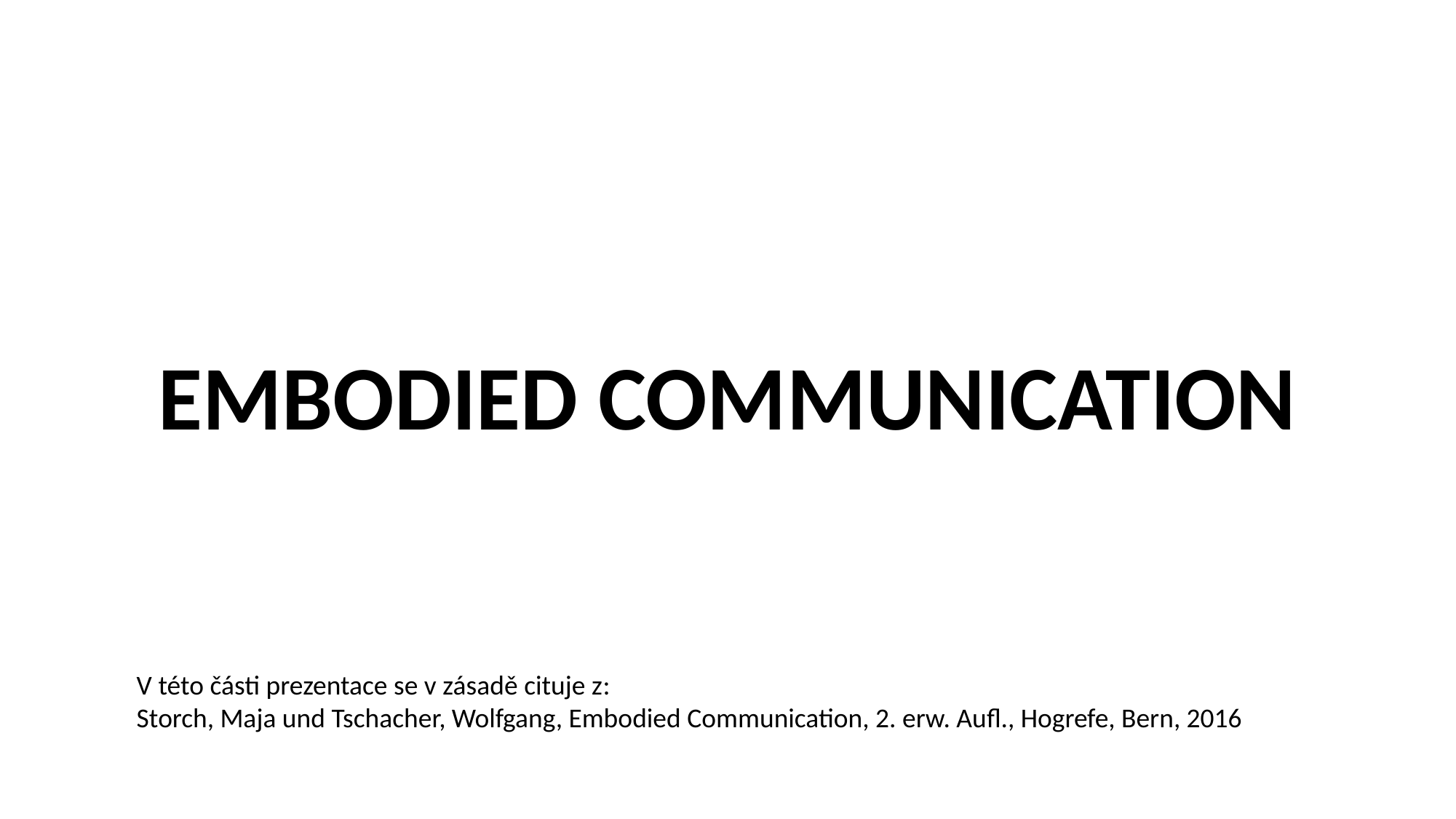

EMBODIED COMMUNICATION
V této části prezentace se v zásadě cituje z:
Storch, Maja und Tschacher, Wolfgang, Embodied Communication, 2. erw. Aufl., Hogrefe, Bern, 2016